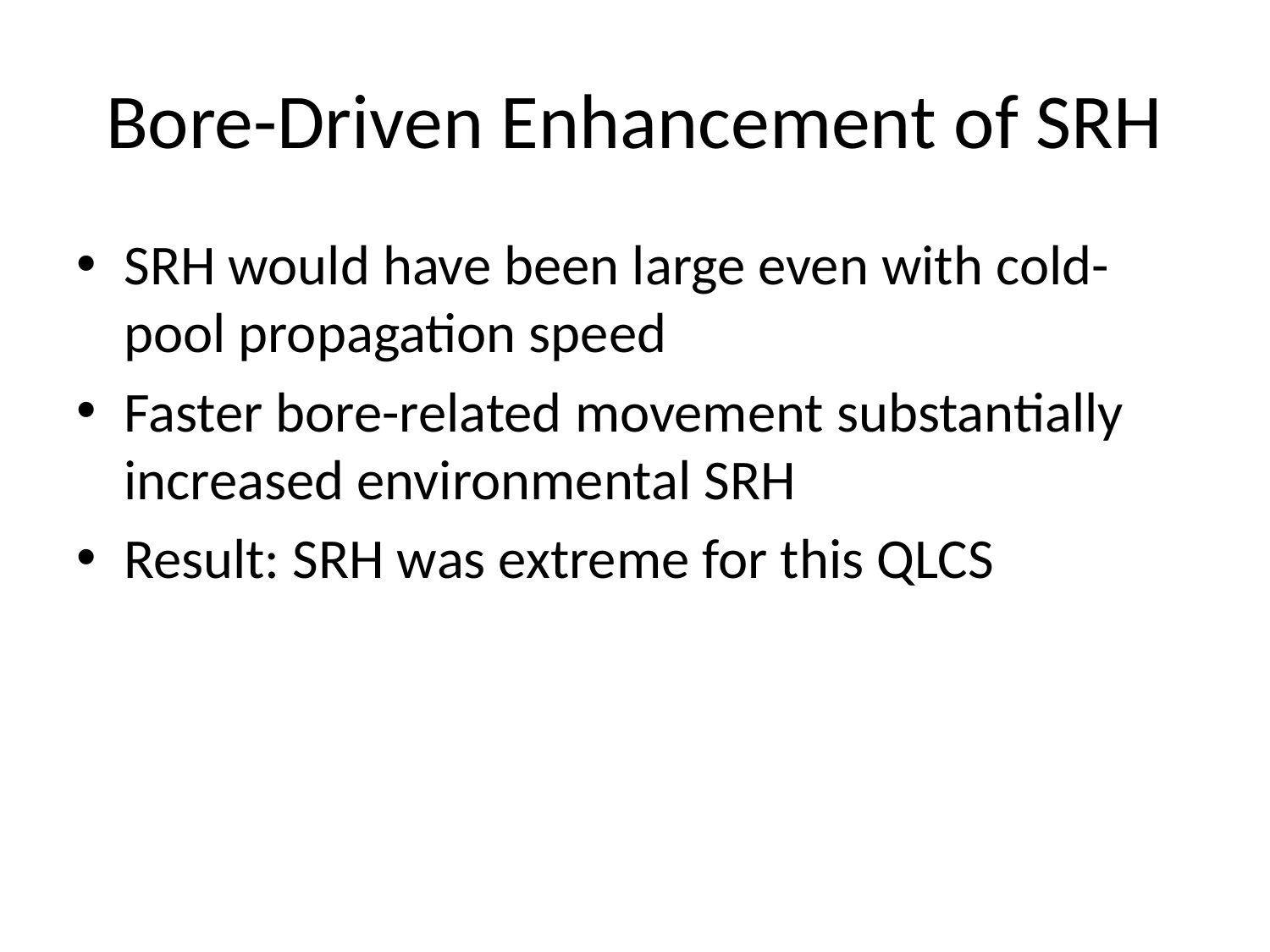

# Bore-Driven Enhancement of SRH
SRH would have been large even with cold-pool propagation speed
Faster bore-related movement substantially increased environmental SRH
Result: SRH was extreme for this QLCS